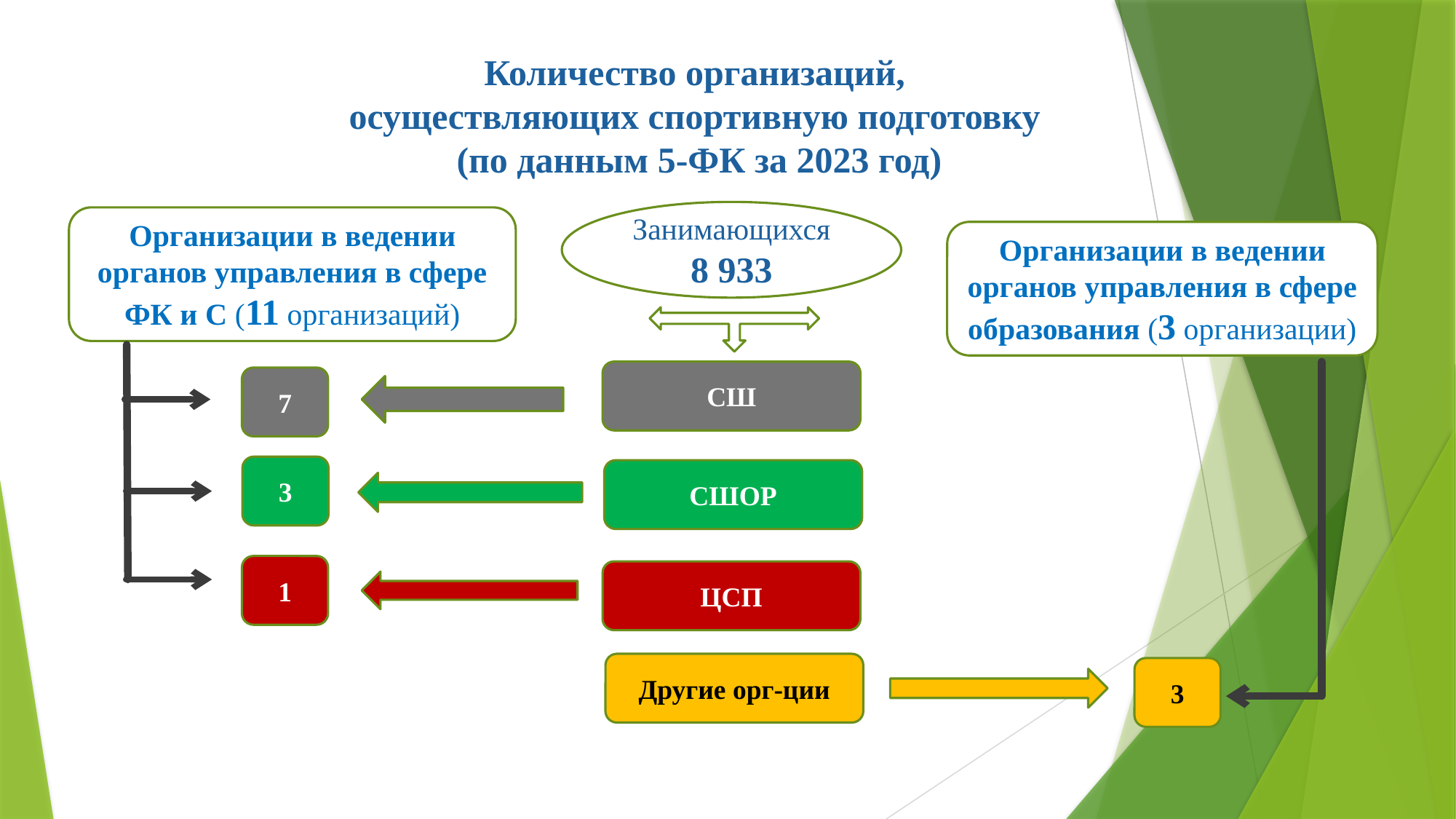

# Количество организаций, осуществляющих спортивную подготовку (по данным 5-ФК за 2023 год)
Занимающихся
8 933
Организации в ведении органов управления в сфере ФК и С (11 организаций)
Организации в ведении органов управления в сфере образования (3 организации)

СШ
7

3
СШОР

1
ЦСП

Другие орг-ции
3